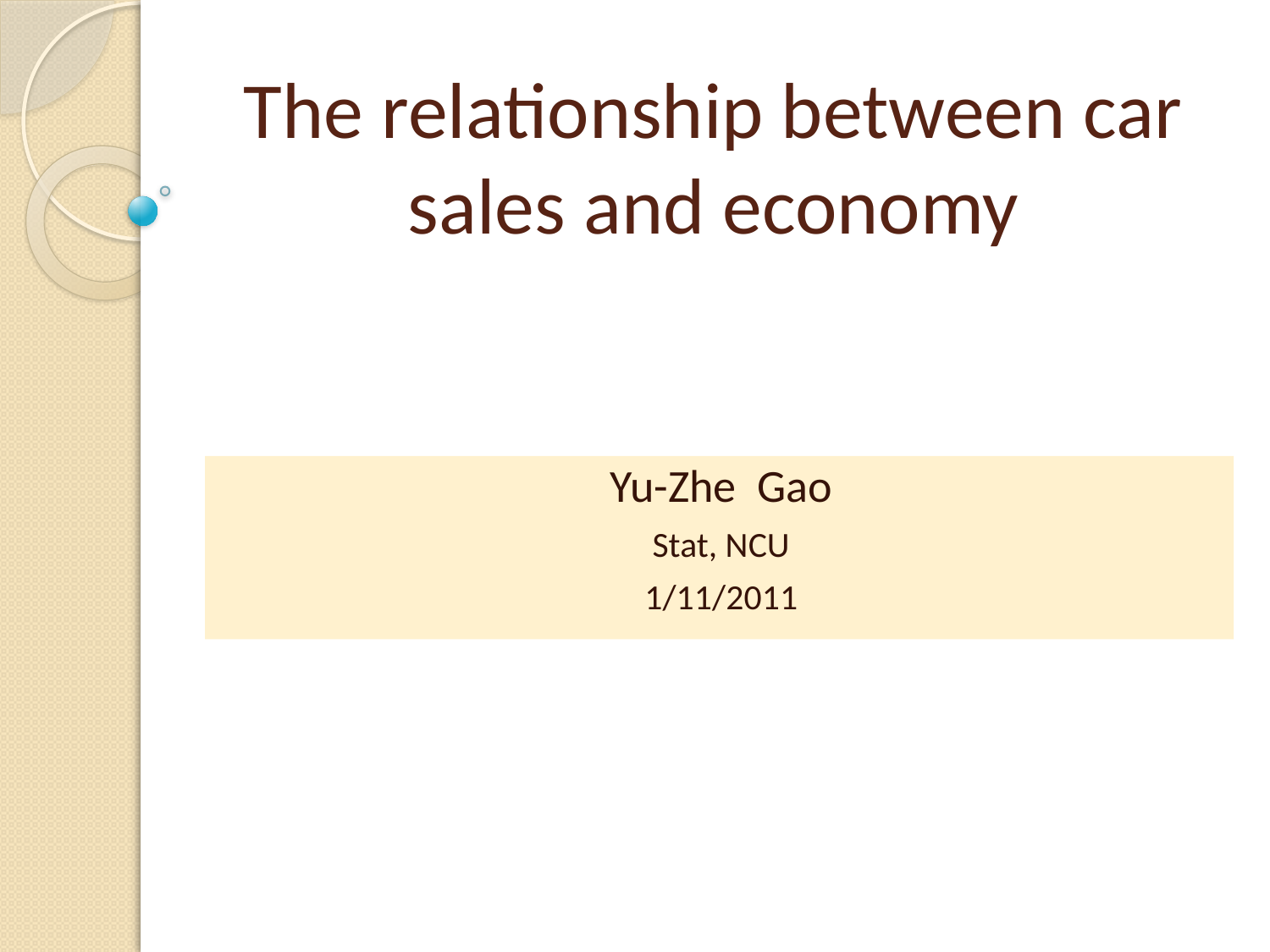

# The relationship between car sales and economy
Yu-Zhe  Gao
Stat, NCU
1/11/2011